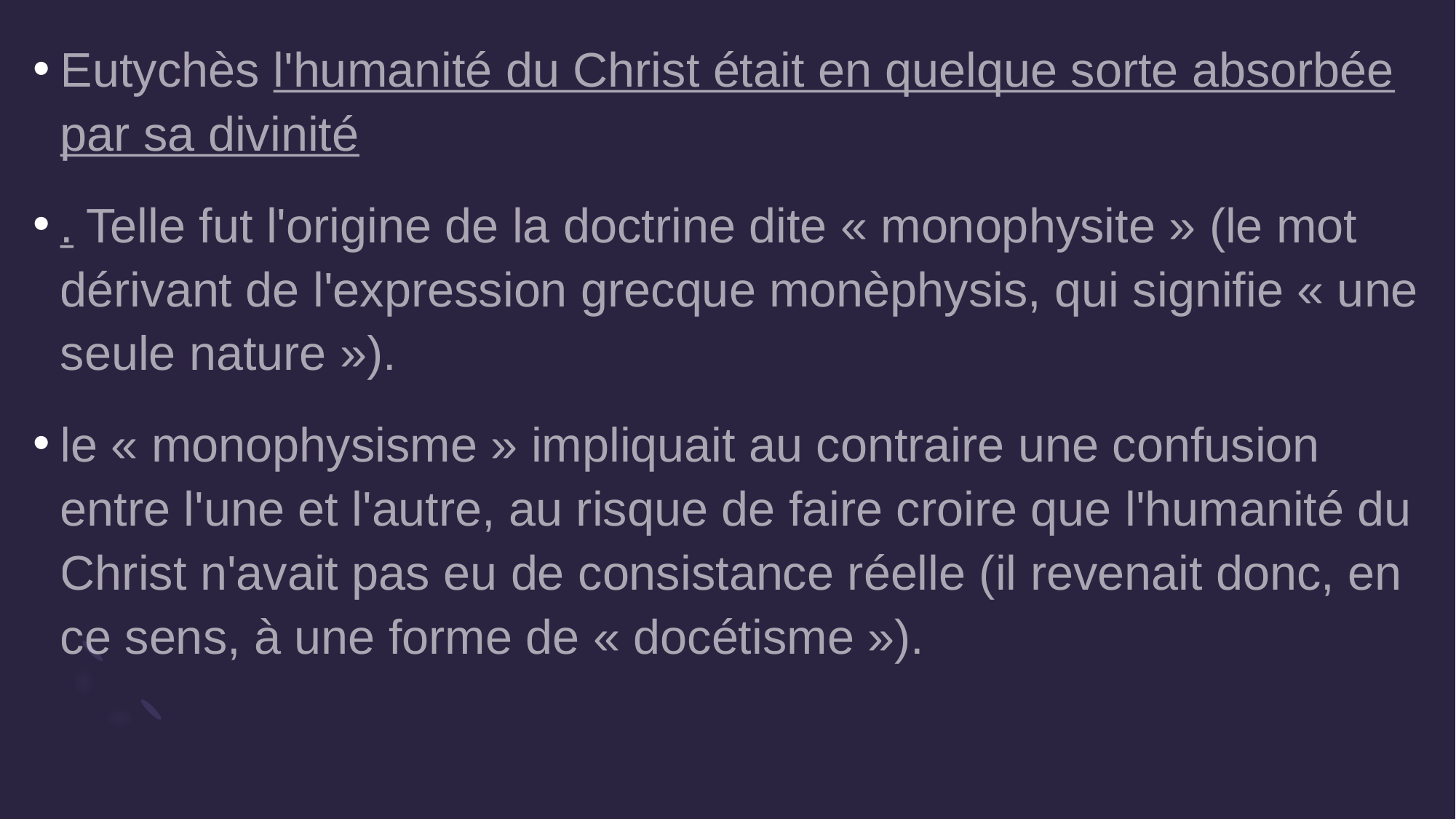

Eutychès l'humanité du Christ était en quelque sorte absorbée par sa divinité
. Telle fut l'origine de la doctrine dite « monophysite » (le mot dérivant de l'expression grecque monèphysis, qui signifie « une seule nature »).
le « monophysisme » impliquait au contraire une confusion entre l'une et l'autre, au risque de faire croire que l'humanité du Christ n'avait pas eu de consistance réelle (il revenait donc, en ce sens, à une forme de « docétisme »).